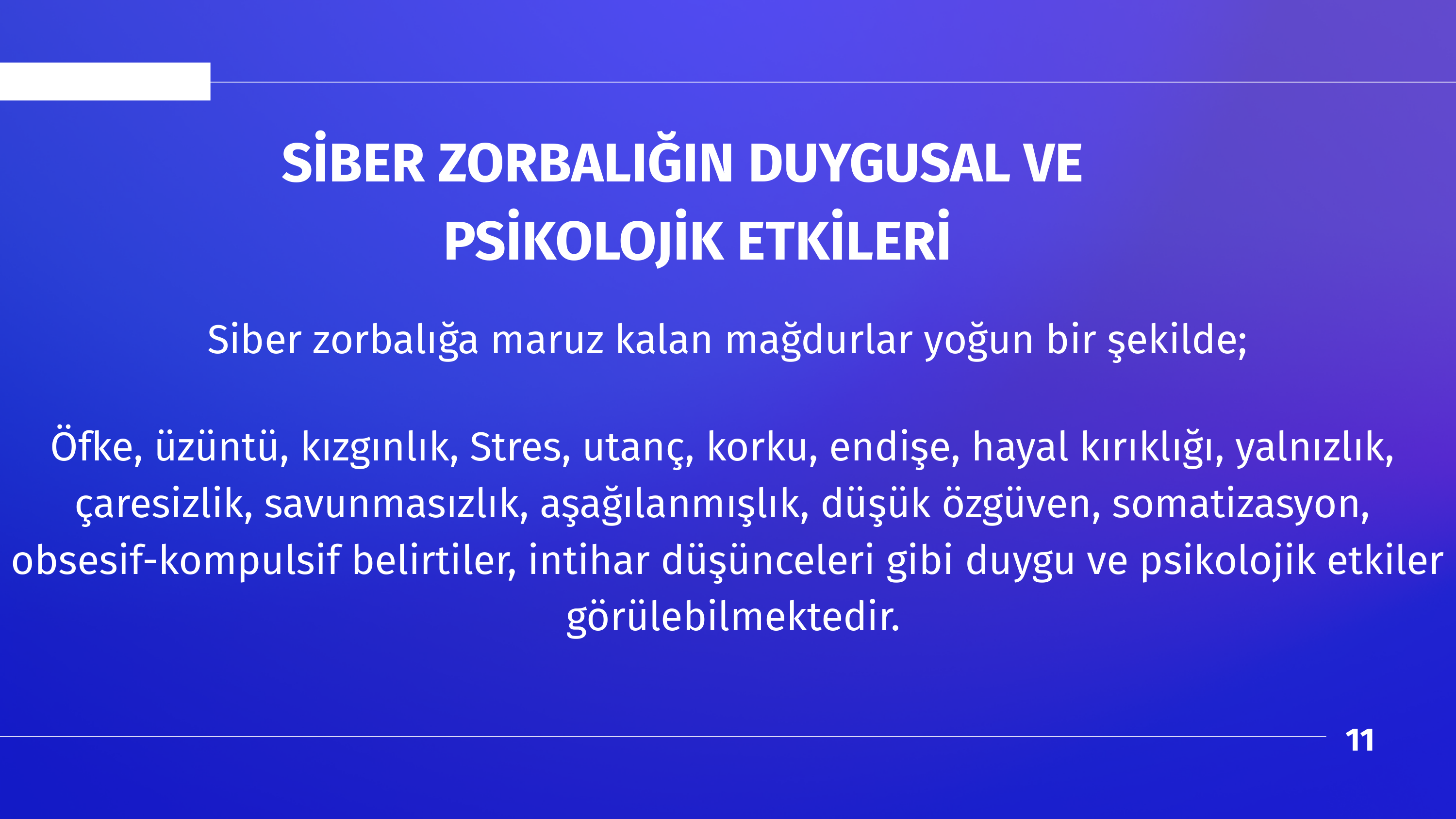

# SİBER ZORBALIĞIN DUYGUSAL VE  PSİKOLOJİK ETKİLERİ
Siber zorbalığa maruz kalan mağdurlar yoğun bir şekilde;

Öfke, üzüntü, kızgınlık, Stres, utanç, korku, endişe, hayal kırıklığı, yalnızlık,  çaresizlik, savunmasızlık, aşağılanmışlık, düşük özgüven, somatizasyon,  obsesif-kompulsif belirtiler, intihar düşünceleri gibi duygu ve psikolojik etkiler  görülebilmektedir.
11